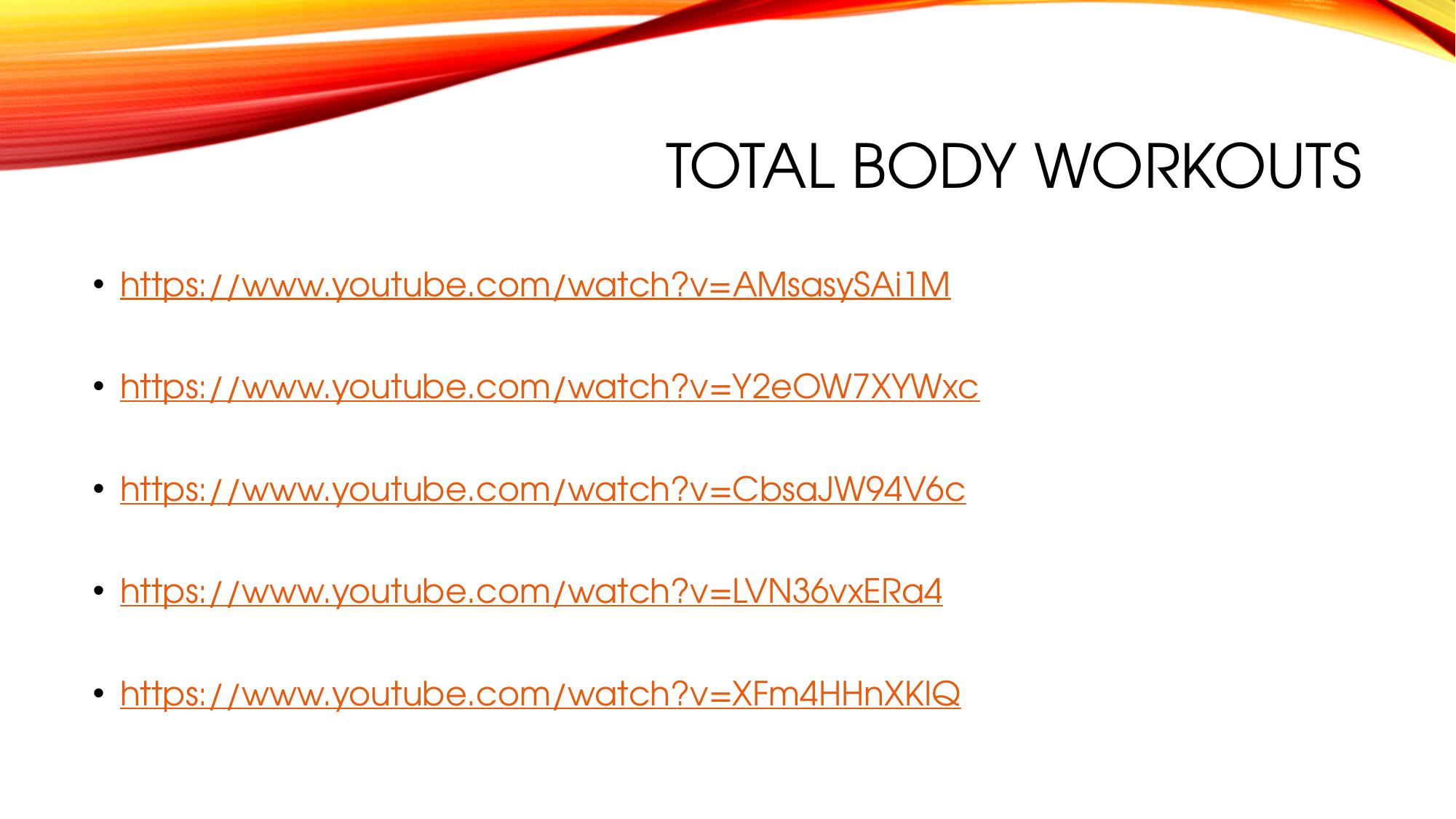

# Total body workouts
https://www.youtube.com/watch?v=AMsasySAi1M

https://www.youtube.com/watch?v=Y2eOW7XYWxc

https://www.youtube.com/watch?v=CbsaJW94V6c

https://www.youtube.com/watch?v=LVN36vxERa4

https://www.youtube.com/watch?v=XFm4HHnXKIQ